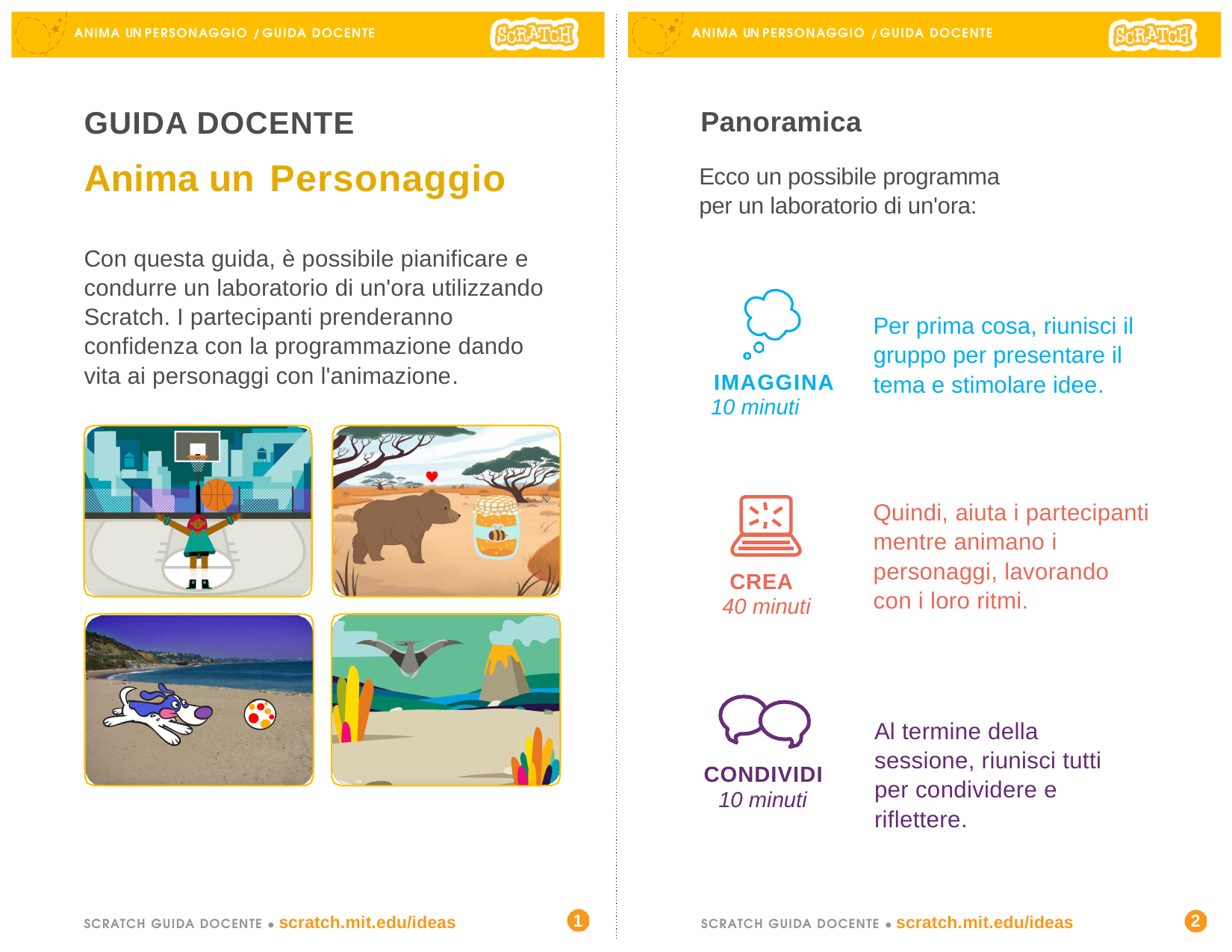

ANIMA UN PERSONAGGIO / GUIDA DOCENTE
ANIMA UN PERSONAGGIO / GUIDA DOCENTE

GUIDA DOCENTE
Anima un Personaggio
Con questa guida, è possibile pianificare e condurre un laboratorio di un'ora utilizzando Scratch. I partecipanti prenderanno confidenza con la programmazione dando vita ai personaggi con l'animazione.
Panoramica
Ecco un possibile programma per un laboratorio di un'ora:

Per prima cosa, riunisci il gruppo per presentare il tema e stimolare idee.

IMAGGINA
10 minuti

Quindi, aiuta i partecipanti mentre animano i personaggi, lavorando con i loro ritmi.

CREA
40 minuti

Al termine della sessione, riunisci tutti per condividere e riflettere.
CONDIVIDI
10 minuti
1
2

SCRATCH GUIDA DOCENTE • scratch.mit.edu/ideas
SCRATCH GUIDA DOCENTE • scratch.mit.edu/ideas